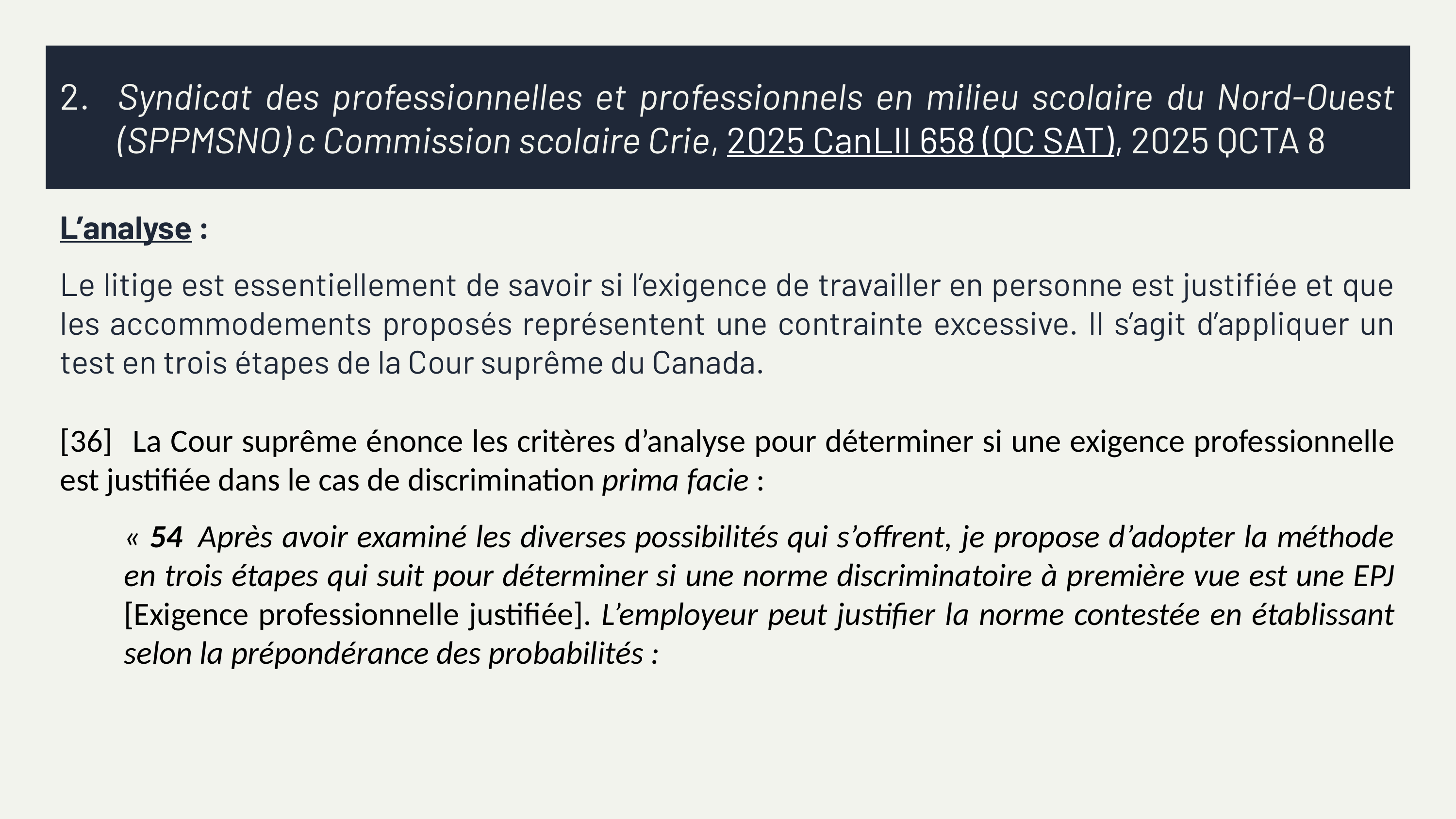

# 2.	Syndicat des professionnelles et professionnels en milieu scolaire du Nord-Ouest (SPPMSNO) c Commission scolaire Crie, 2025 CanLII 658 (QC SAT), 2025 QCTA 8
L’analyse :
Le litige est essentiellement de savoir si l’exigence de travailler en personne est justifiée et que les accommodements proposés représentent une contrainte excessive. Il s’agit d’appliquer un test en trois étapes de la Cour suprême du Canada.

[36]	La Cour suprême énonce les critères d’analyse pour déterminer si une exigence professionnelle est justifiée dans le cas de discrimination prima facie :
« 54	Après avoir examiné les diverses possibilités qui s’offrent, je propose d’adopter la méthode en trois étapes qui suit pour déterminer si une norme discriminatoire à première vue est une EPJ [Exigence professionnelle justifiée]. L’employeur peut justifier la norme contestée en établissant selon la prépondérance des probabilités :